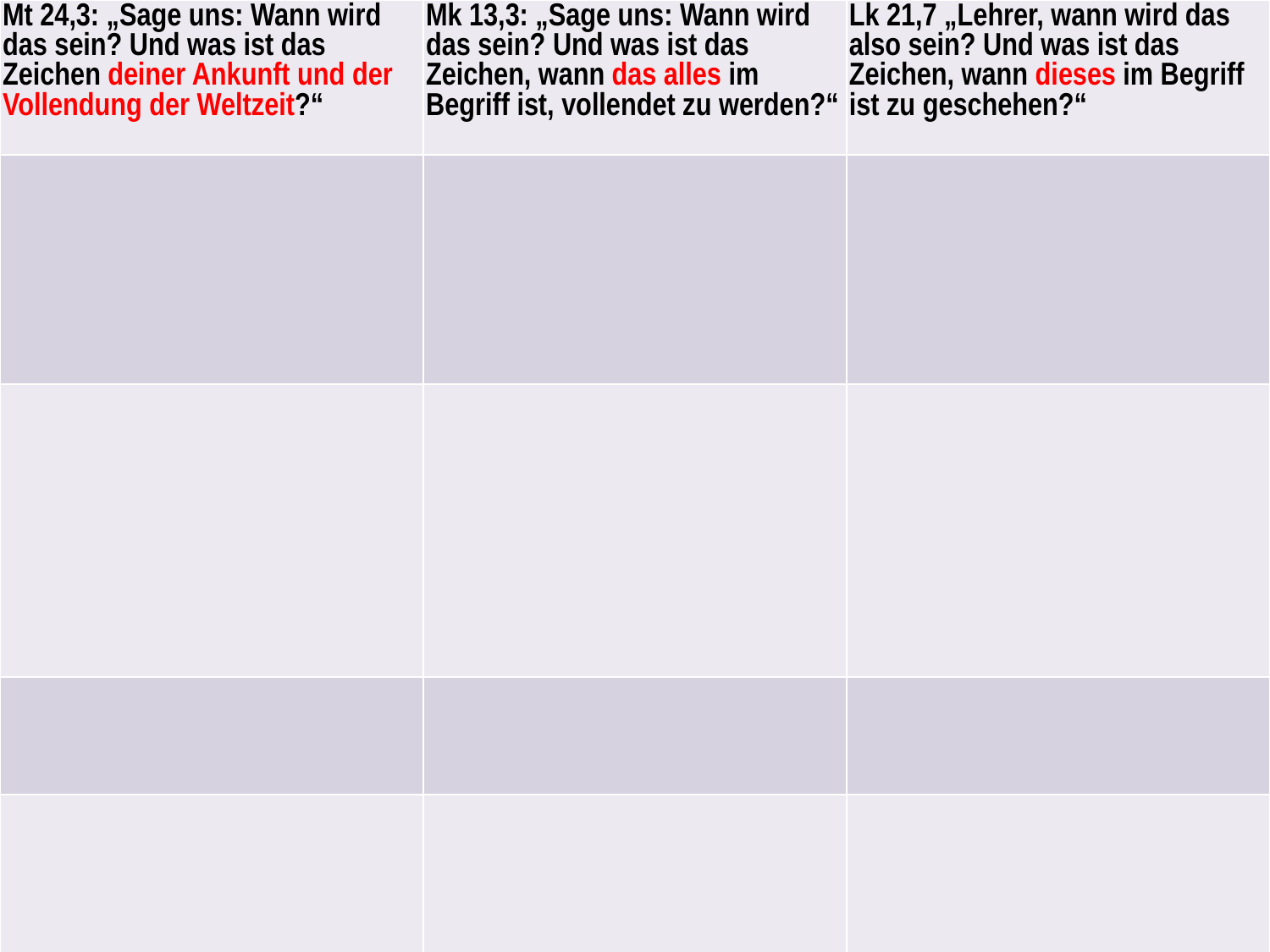

| Mt 24,3: „Sage uns: Wann wird das sein? Und was ist das Zeichen deiner Ankunft und der Vollendung der Weltzeit?“ | Mk 13,3: „Sage uns: Wann wird das sein? Und was ist das Zeichen, wann das alles im Begriff ist, vollendet zu werden?“ | Lk 21,7 „Lehrer, wann wird das also sein? Und was ist das Zeichen, wann dieses im Begriff ist zu geschehen?“ |
| --- | --- | --- |
|  |  |  |
|  |  |  |
|  |  |  |
|  |  |  |
#